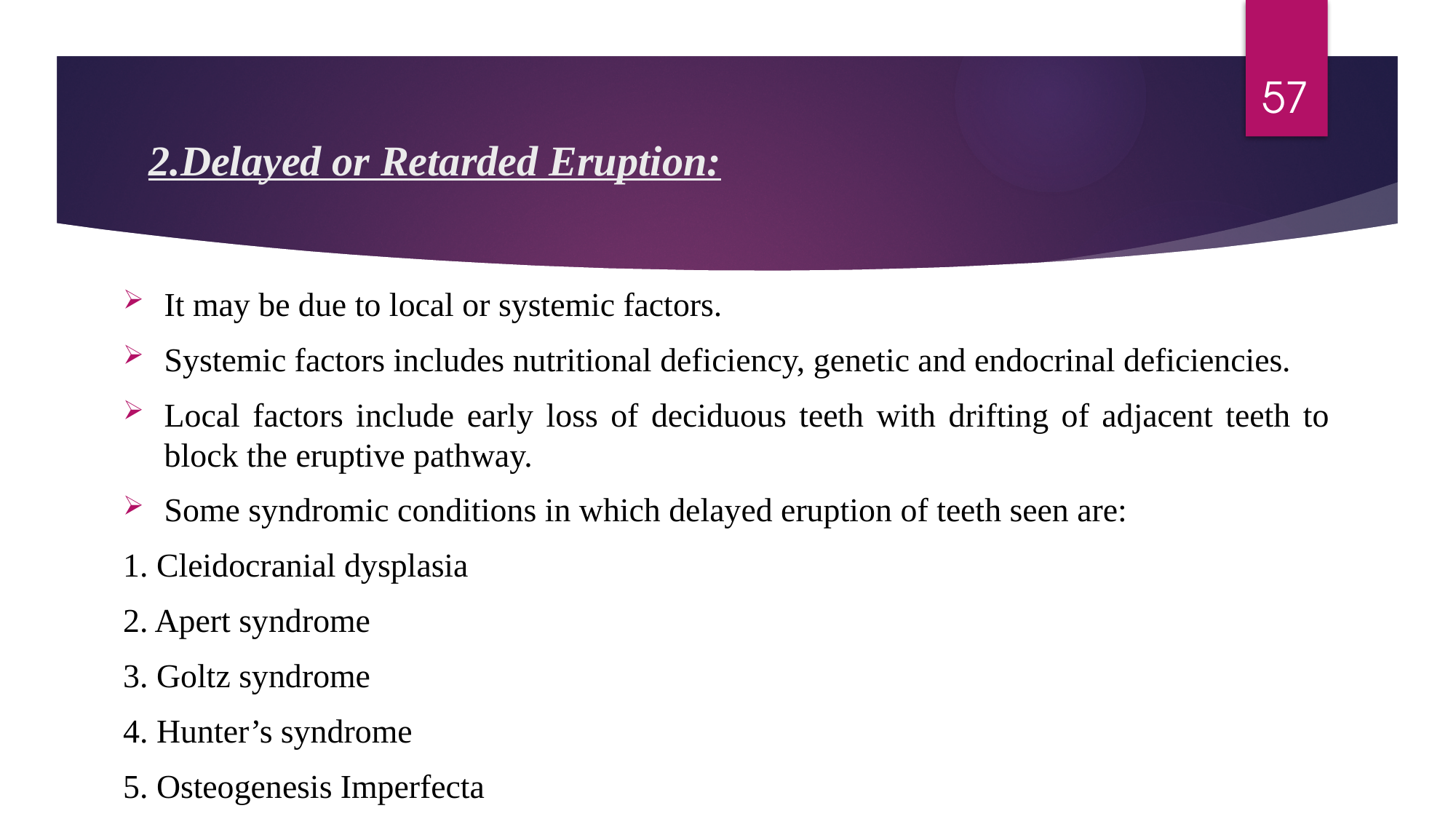

57
# 2.Delayed or Retarded Eruption:
It may be due to local or systemic factors.
Systemic factors includes nutritional deficiency, genetic and endocrinal deficiencies.
Local factors include early loss of deciduous teeth with drifting of adjacent teeth to block the eruptive pathway.
Some syndromic conditions in which delayed eruption of teeth seen are:
1. Cleidocranial dysplasia
2. Apert syndrome
3. Goltz syndrome
4. Hunter’s syndrome
5. Osteogenesis Imperfecta